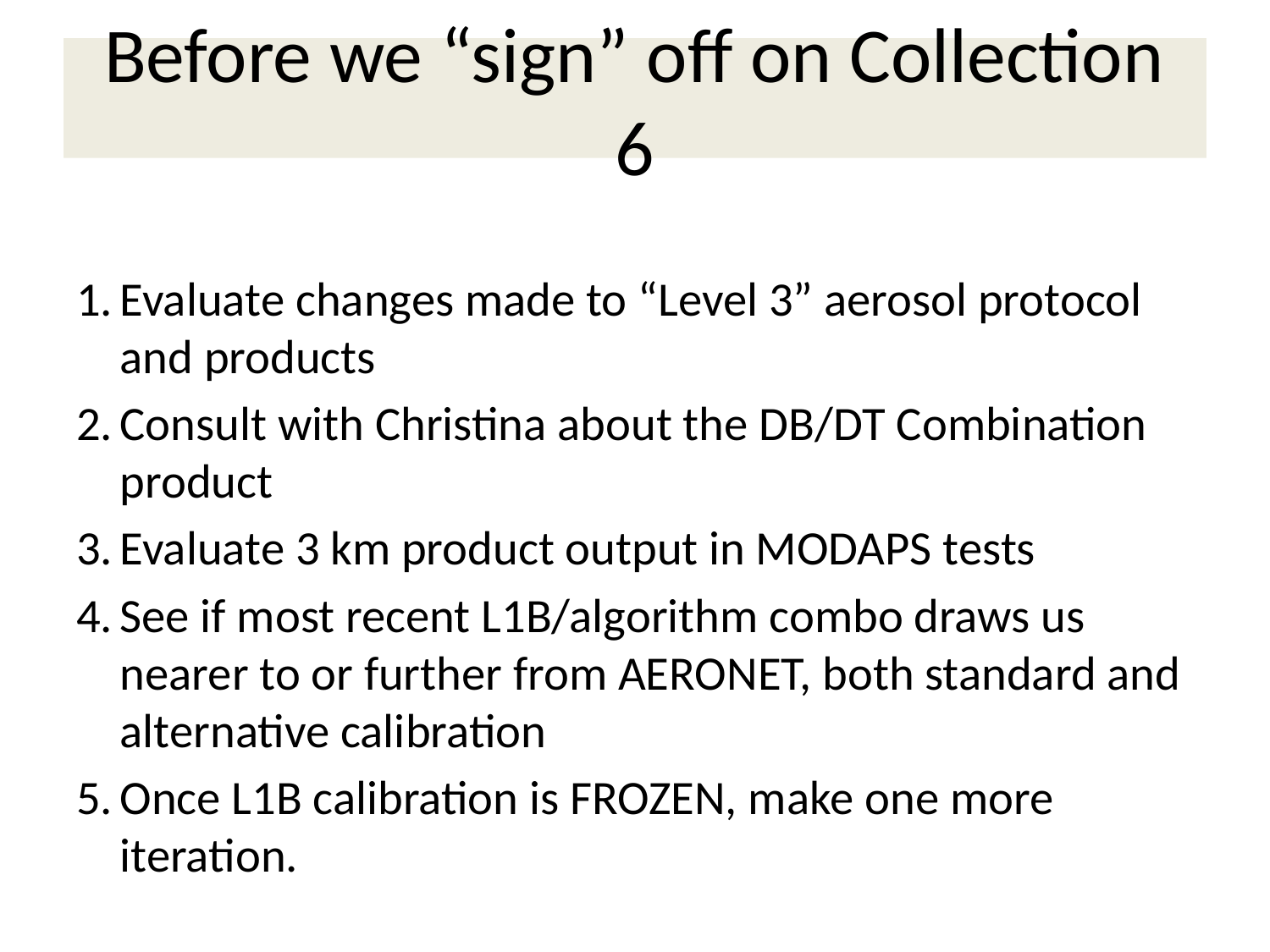

# Before we “sign” off on Collection 6

Evaluate changes made to “Level 3” aerosol protocol and products
Consult with Christina about the DB/DT Combination product
Evaluate 3 km product output in MODAPS tests
See if most recent L1B/algorithm combo draws us nearer to or further from AERONET, both standard and alternative calibration
Once L1B calibration is FROZEN, make one more iteration.